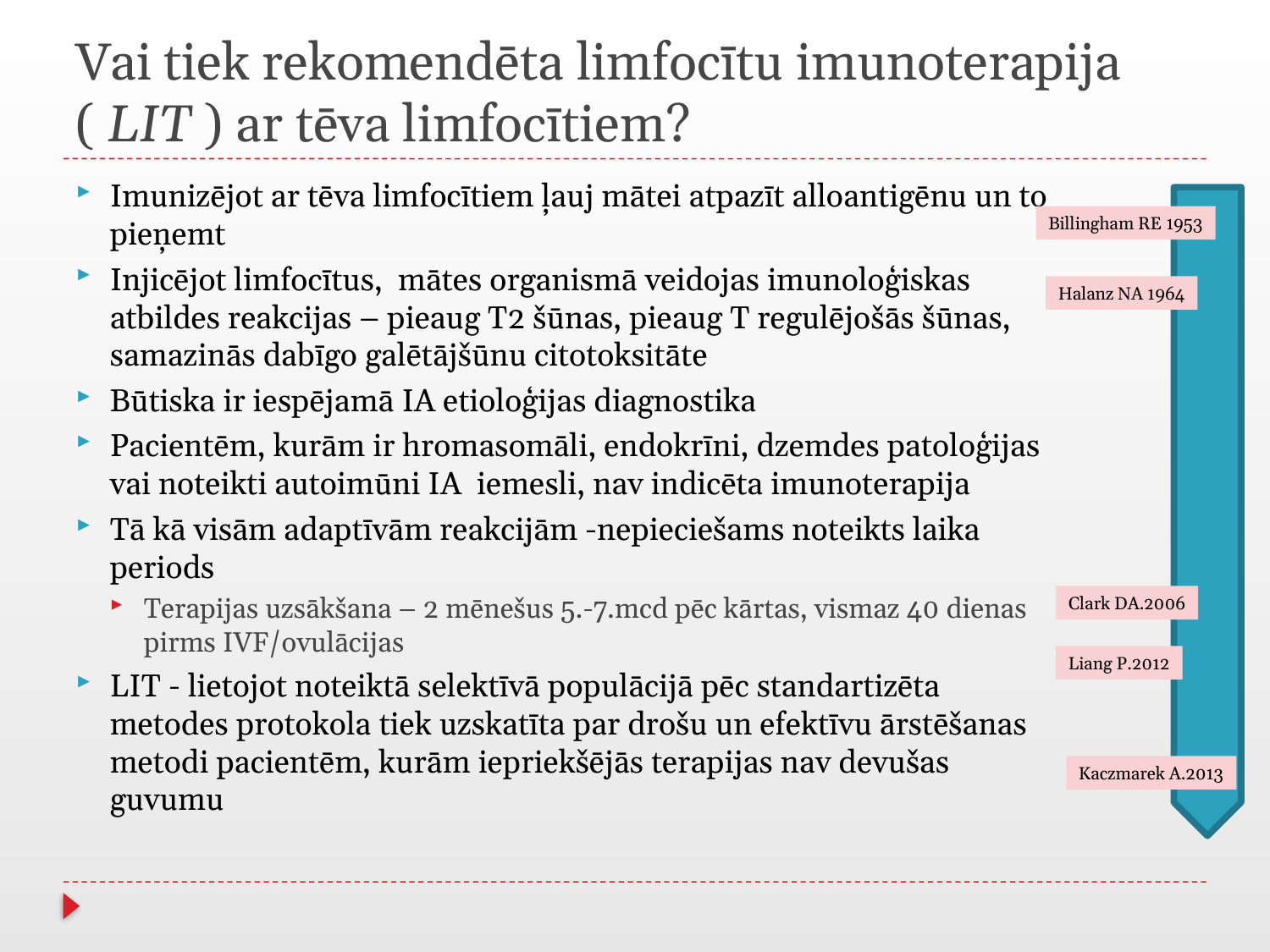

# Vai tiek rekomendēta limfocītu imunoterapija      ( LIT ) ar tēva limfocītiem?
Imunizējot ar tēva limfocītiem ļauj mātei atpazīt alloantigēnu un to pieņemt
Injicējot limfocītus,  mātes organismā veidojas imunoloģiskas atbildes reakcijas – pieaug T2 šūnas, pieaug T regulējošās šūnas, samazinās dabīgo galētājšūnu citotoksitāte
Būtiska ir iespējamā IA etioloģijas diagnostika
Pacientēm, kurām ir hromasomāli, endokrīni, dzemdes patoloģijas vai noteikti autoimūni IA  iemesli, nav indicēta imunoterapija
Tā kā visām adaptīvām reakcijām -nepieciešams noteikts laika periods
Terapijas uzsākšana – 2 mēnešus 5.-7.mcd pēc kārtas, vismaz 40 dienas pirms IVF/ovulācijas
LIT - lietojot noteiktā selektīvā populācijā pēc standartizēta metodes protokola tiek uzskatīta par drošu un efektīvu ārstēšanas metodi pacientēm, kurām iepriekšējās terapijas nav devušas guvumu
Billingham RE 1953
Halanz NA 1964

Clark DA.2006
Liang P.2012
Kaczmarek A.2013